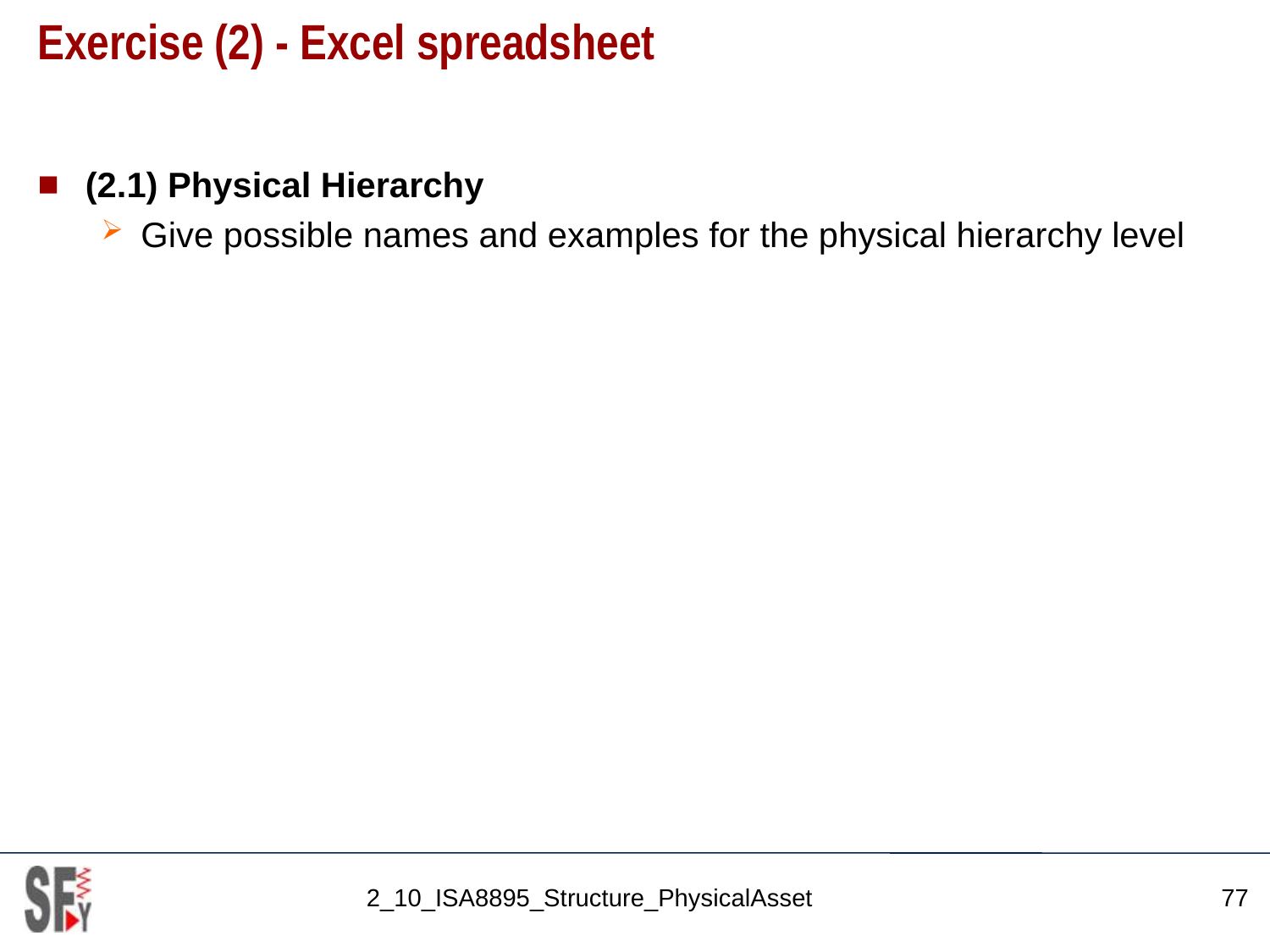

# Exercise (2) - Excel spreadsheet
(2.1) Physical Hierarchy
Give possible names and examples for the physical hierarchy level

2_10_ISA8895_Structure_PhysicalAsset
77